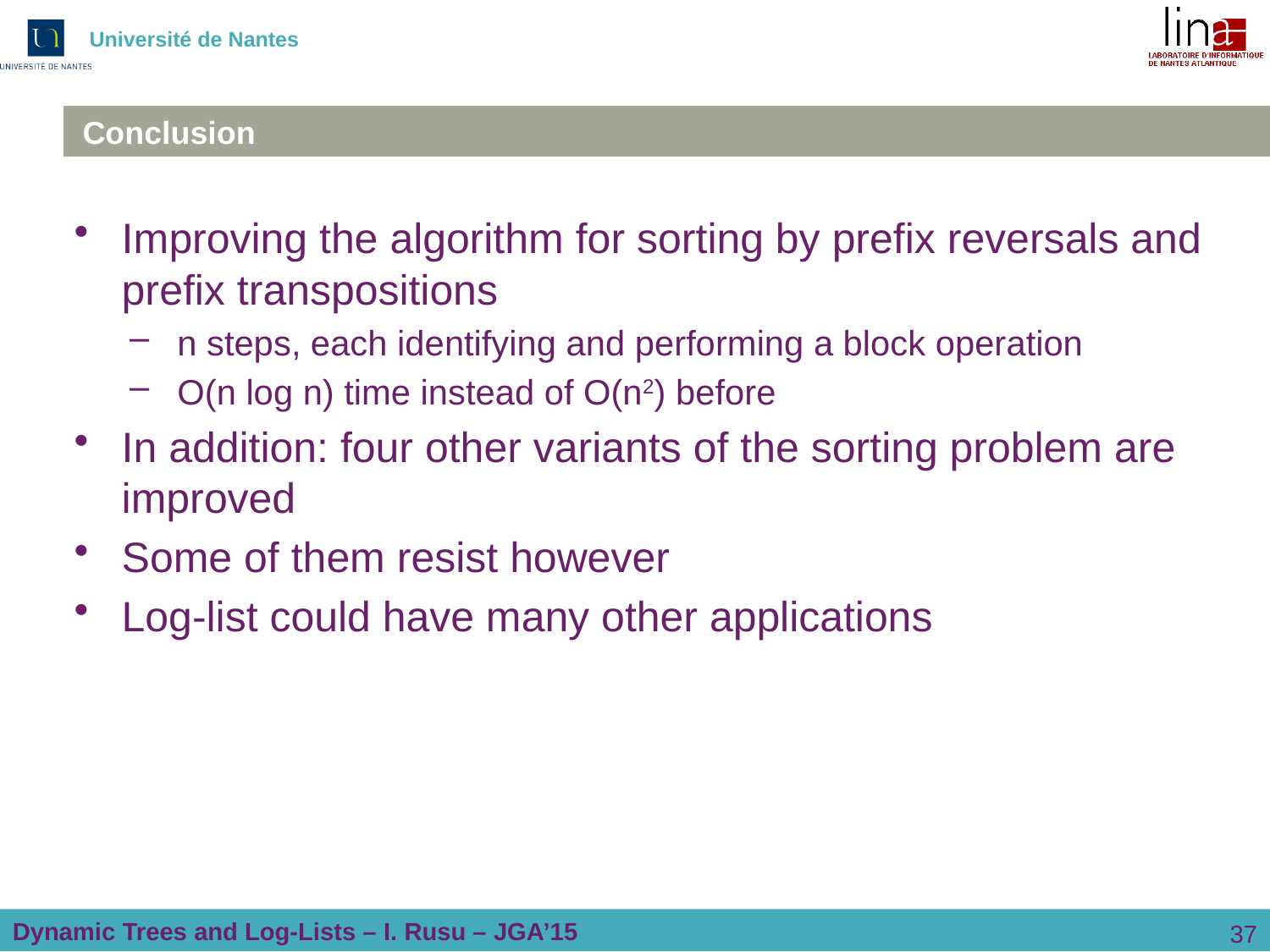

# Conclusion
Improving the algorithm for sorting by prefix reversals and prefix transpositions
n steps, each identifying and performing a block operation
O(n log n) time instead of O(n2) before
In addition: four other variants of the sorting problem are improved
Some of them resist however
Log-list could have many other applications